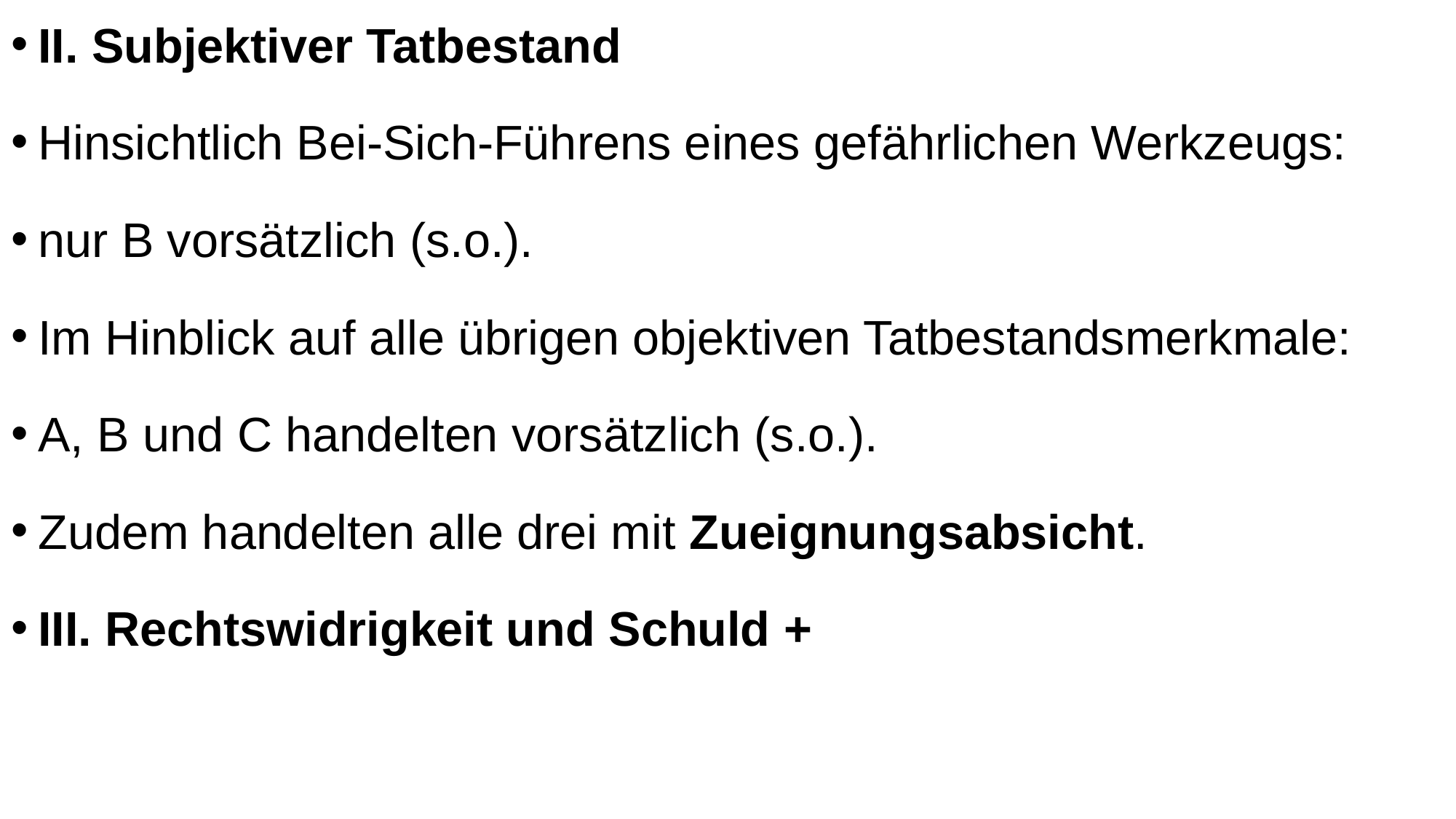

II. Subjektiver Tatbestand
Hinsichtlich Bei-Sich-Führens eines gefährlichen Werkzeugs:
nur B vorsätzlich (s.o.).
Im Hinblick auf alle übrigen objektiven Tatbestandsmerkmale:
A, B und C handelten vorsätzlich (s.o.).
Zudem handelten alle drei mit Zueignungsabsicht.
III. Rechtswidrigkeit und Schuld +